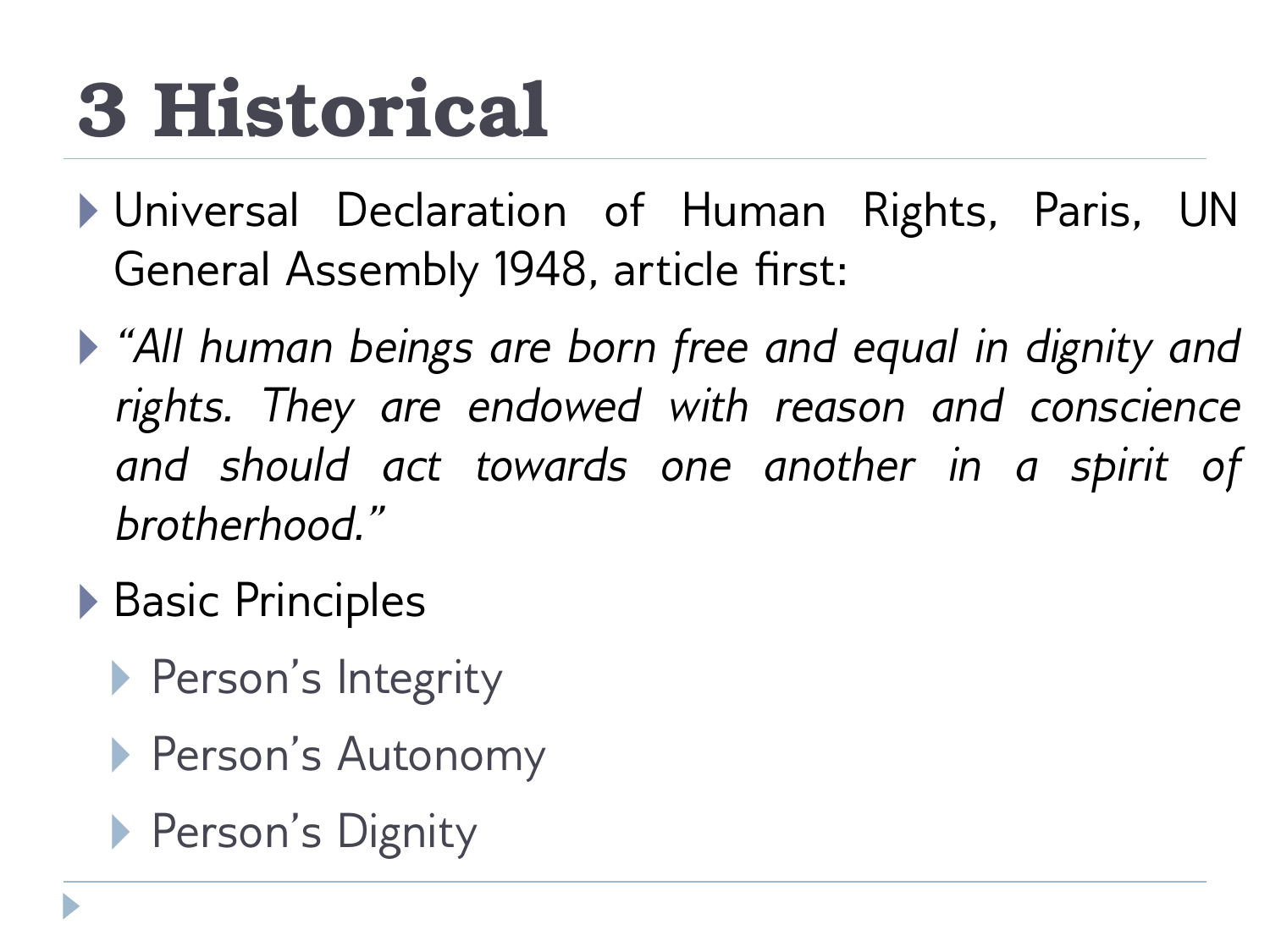

# 3 Historical
Universal Declaration of Human Rights, Paris, UN General Assembly 1948, article first:
“All human beings are born free and equal in dignity and rights. They are endowed with reason and conscience and should act towards one another in a spirit of brotherhood.”
Basic Principles
Person’s Integrity
Person’s Autonomy
Person’s Dignity